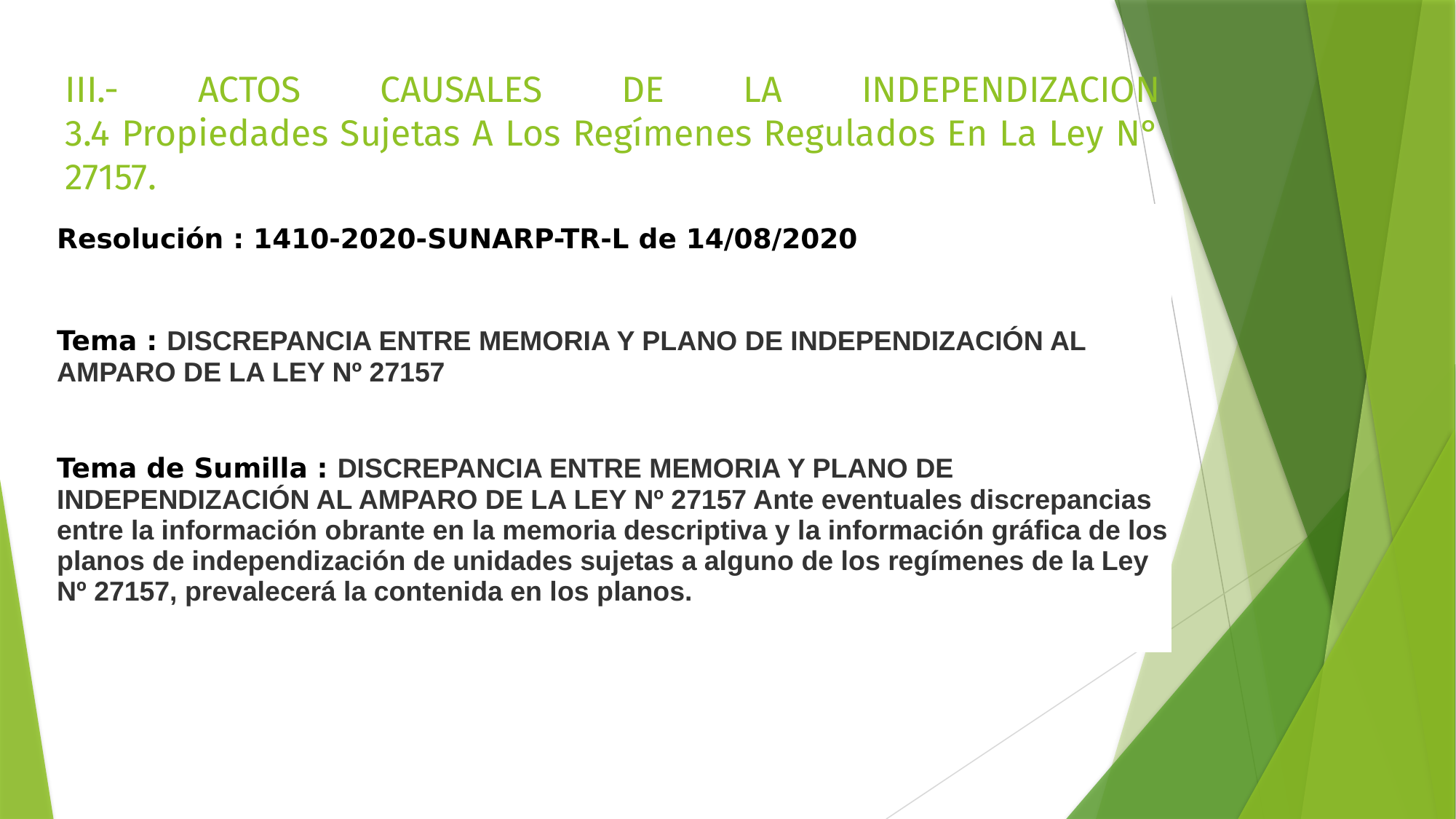

III.- ACTOS CAUSALES DE LA INDEPENDIZACION
3.4 Propiedades Sujetas A Los Regímenes Regulados En La Ley N° 27157.
| Resolución : 1410-2020-SUNARP-TR-L de 14/08/2020 |
| --- |
| Tema : DISCREPANCIA ENTRE MEMORIA Y PLANO DE INDEPENDIZACIÓN AL AMPARO DE LA LEY Nº 27157 |
| Tema de Sumilla : DISCREPANCIA ENTRE MEMORIA Y PLANO DE INDEPENDIZACIÓN AL AMPARO DE LA LEY Nº 27157 Ante eventuales discrepancias entre la información obrante en la memoria descriptiva y la información gráfica de los planos de independización de unidades sujetas a alguno de los regímenes de la Ley Nº 27157, prevalecerá la contenida en los planos. |